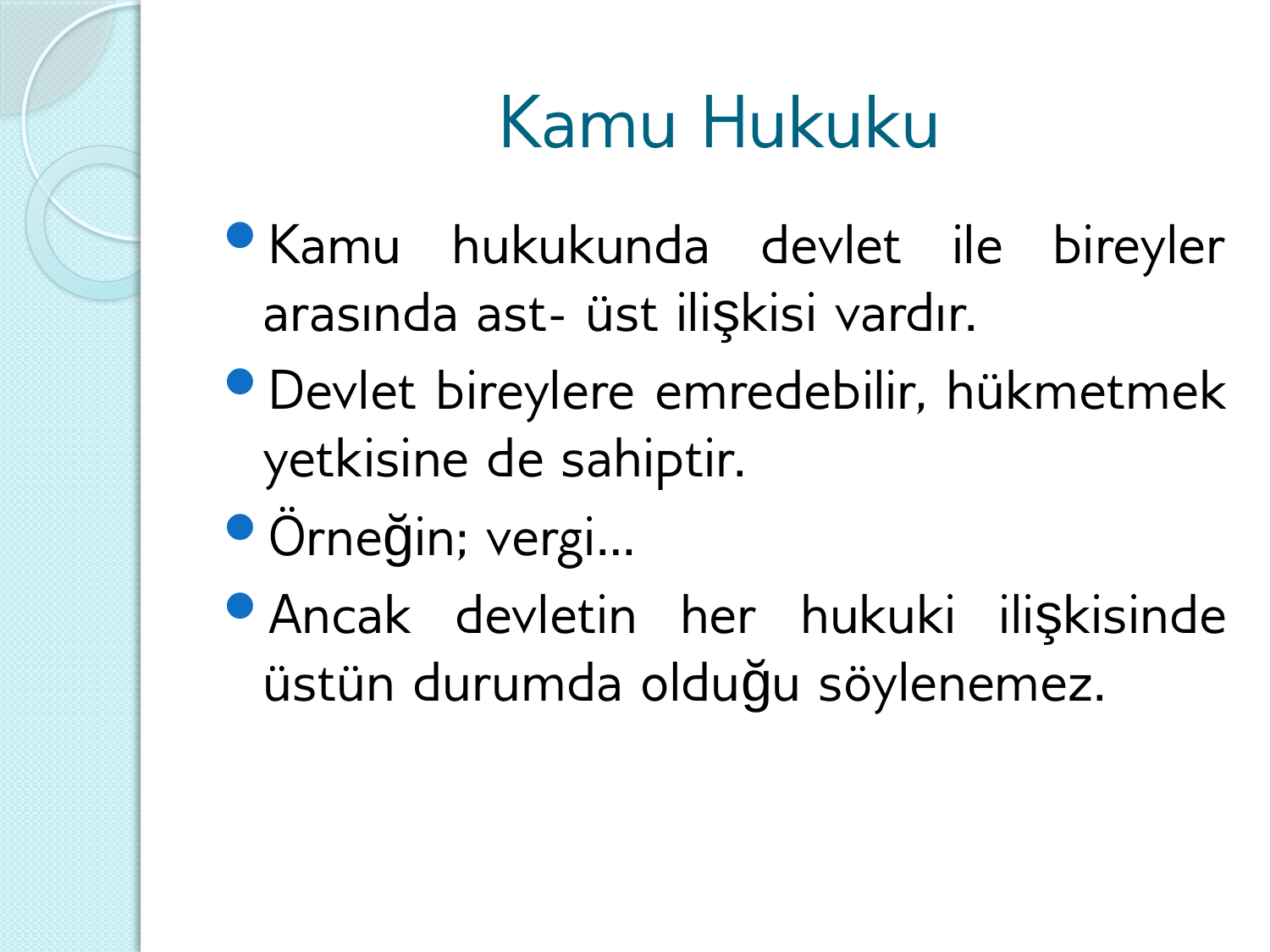

# Kamu Hukuku
Kamu hukukunda devlet ile bireyler arasında ast- üst ilişkisi vardır.
Devlet bireylere emredebilir, hükmetmek yetkisine de sahiptir.
Örneğin; vergi…
Ancak devletin her hukuki ilişkisinde üstün durumda olduğu söylenemez.